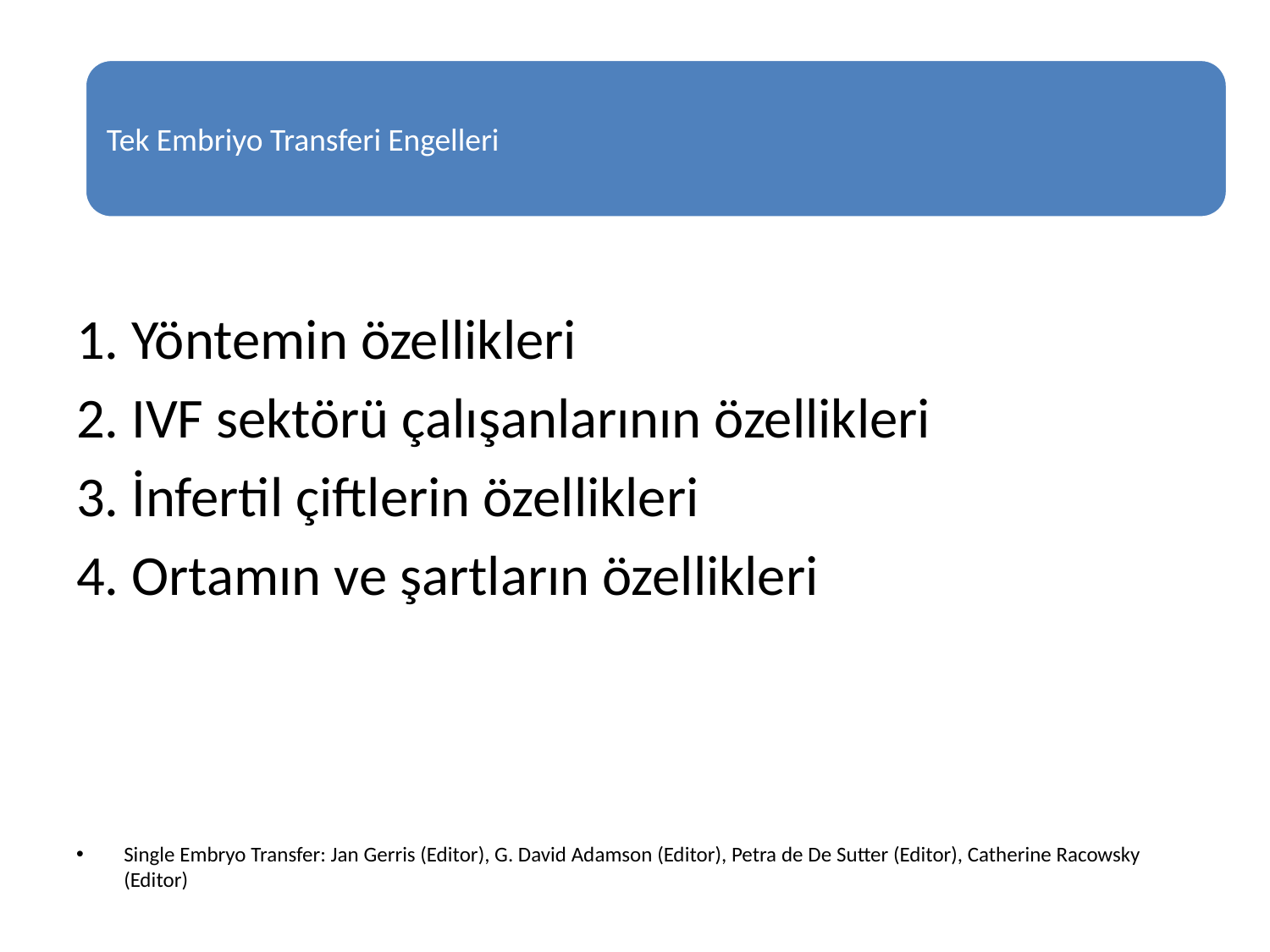

#
Tek Embriyo Transferi Engelleri
1. Yöntemin özellikleri
2. IVF sektörü çalışanlarının özellikleri
3. İnfertil çiftlerin özellikleri
4. Ortamın ve şartların özellikleri

Single Embryo Transfer: Jan Gerris (Editor), G. David Adamson (Editor), Petra de De Sutter (Editor), Catherine Racowsky (Editor)